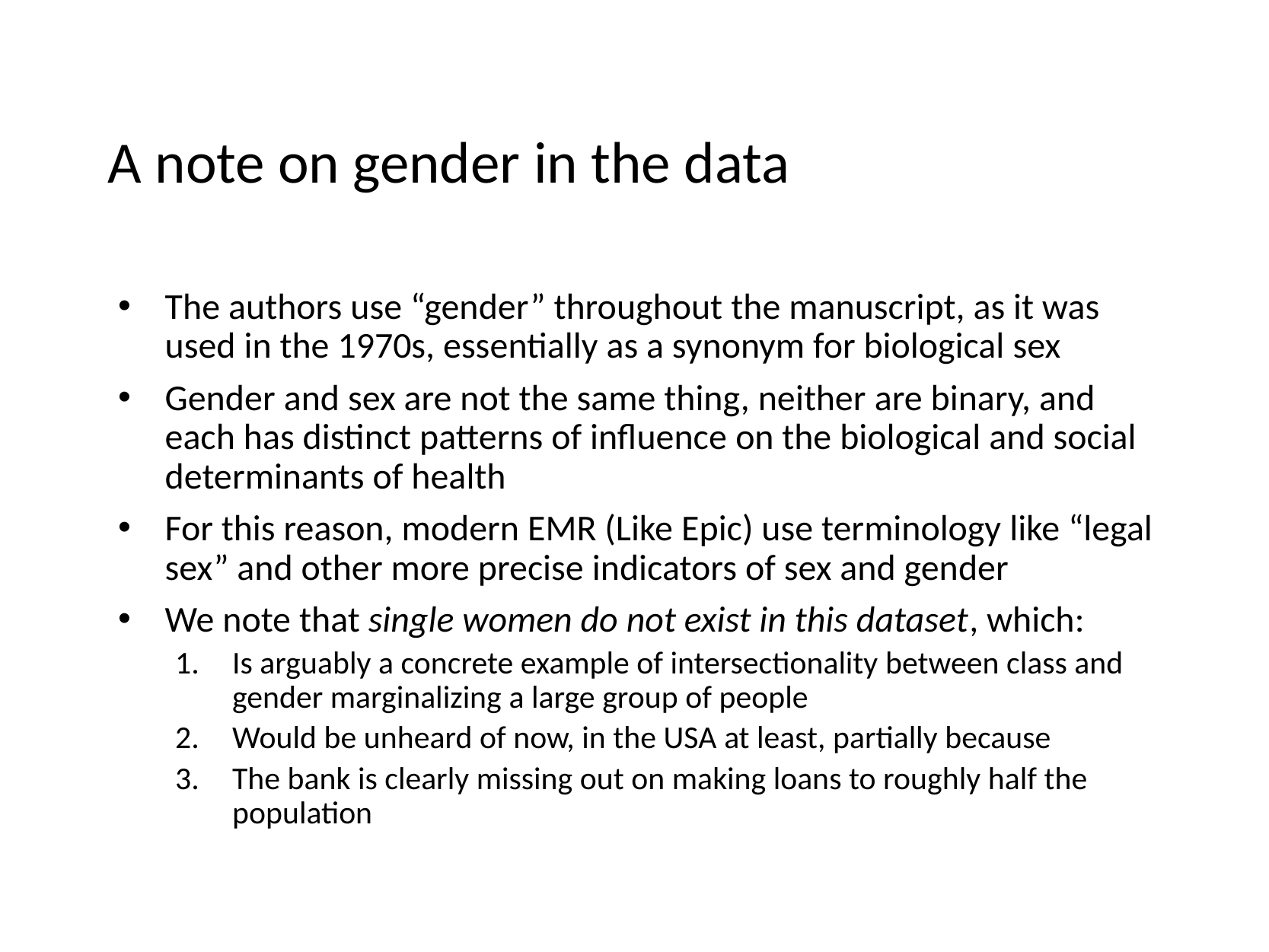

# A note on gender in the data
The authors use “gender” throughout the manuscript, as it was used in the 1970s, essentially as a synonym for biological sex
Gender and sex are not the same thing, neither are binary, and each has distinct patterns of influence on the biological and social determinants of health
For this reason, modern EMR (Like Epic) use terminology like “legal sex” and other more precise indicators of sex and gender
We note that single women do not exist in this dataset, which:
Is arguably a concrete example of intersectionality between class and gender marginalizing a large group of people
Would be unheard of now, in the USA at least, partially because
The bank is clearly missing out on making loans to roughly half the population